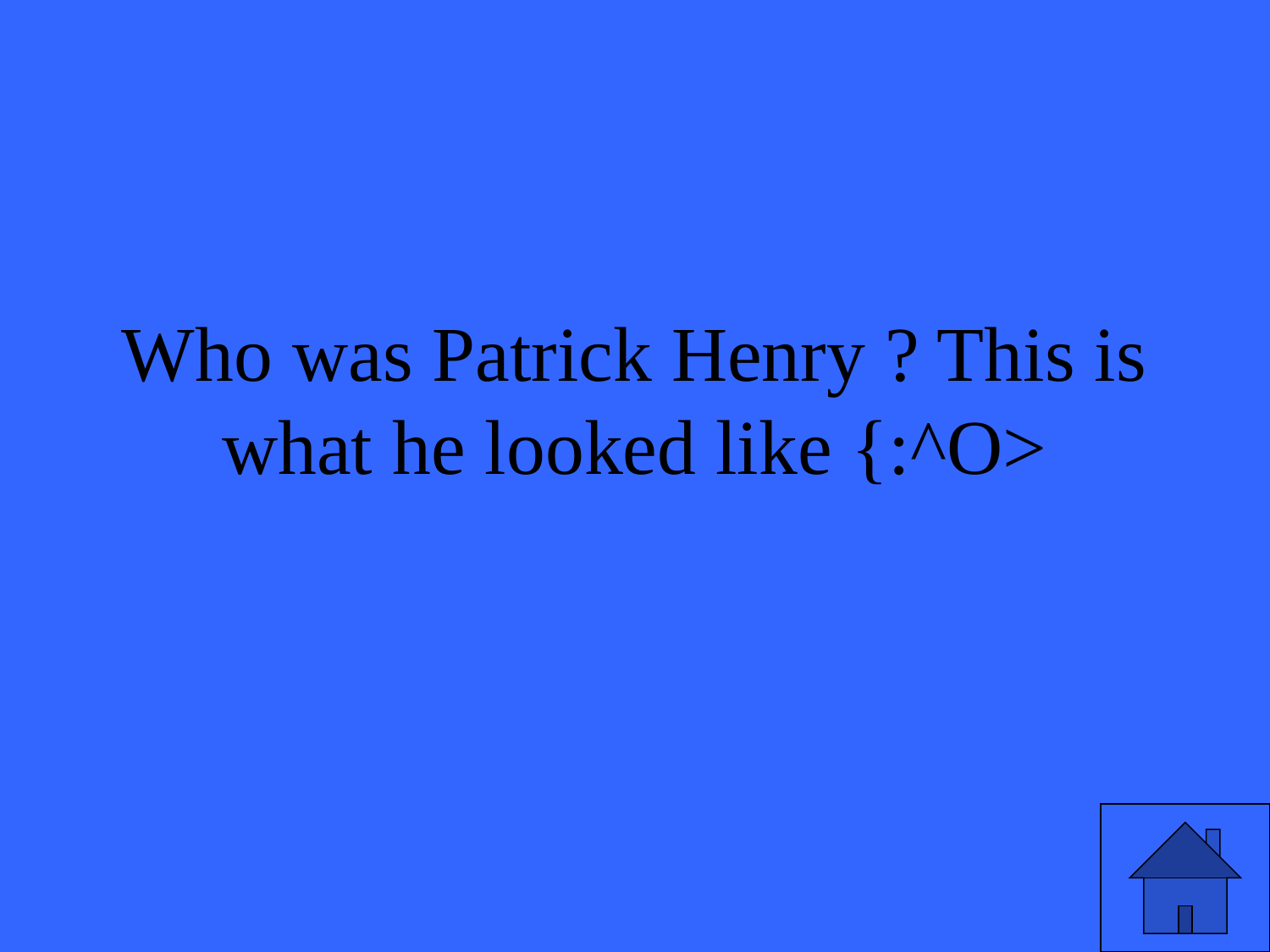

# Who was Patrick Henry ? This is what he looked like {:^O>